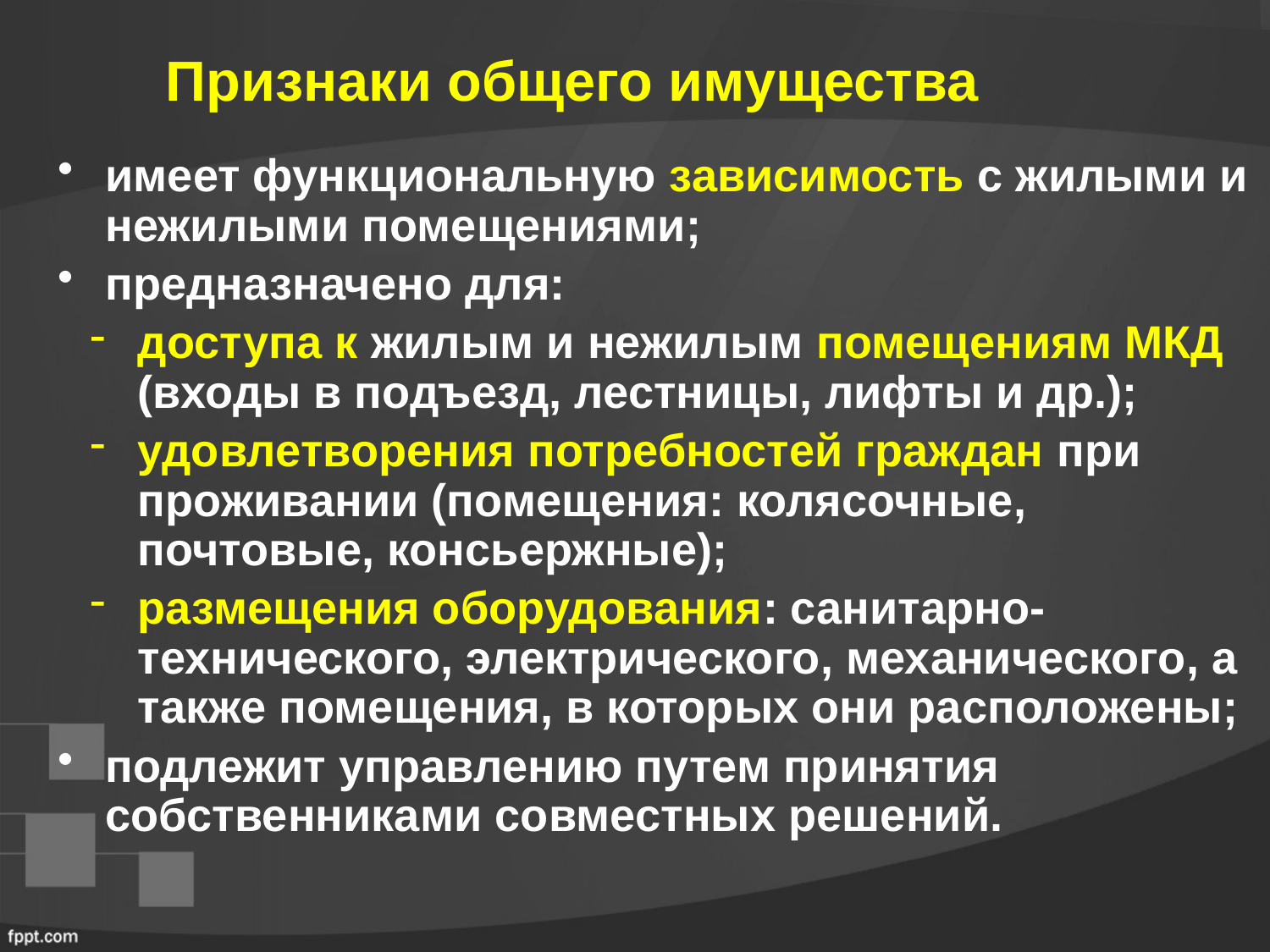

# Признаки общего имущества
имеет функциональную зависимость с жилыми и нежилыми помещениями;
предназначено для:
доступа к жилым и нежилым помещениям МКД (входы в подъезд, лестницы, лифты и др.);
удовлетворения потребностей граждан при проживании (помещения: колясочные, почтовые, консьержные);
размещения оборудования: санитарно-технического, электрического, механического, а также помещения, в которых они расположены;
подлежит управлению путем принятия собственниками совместных решений.